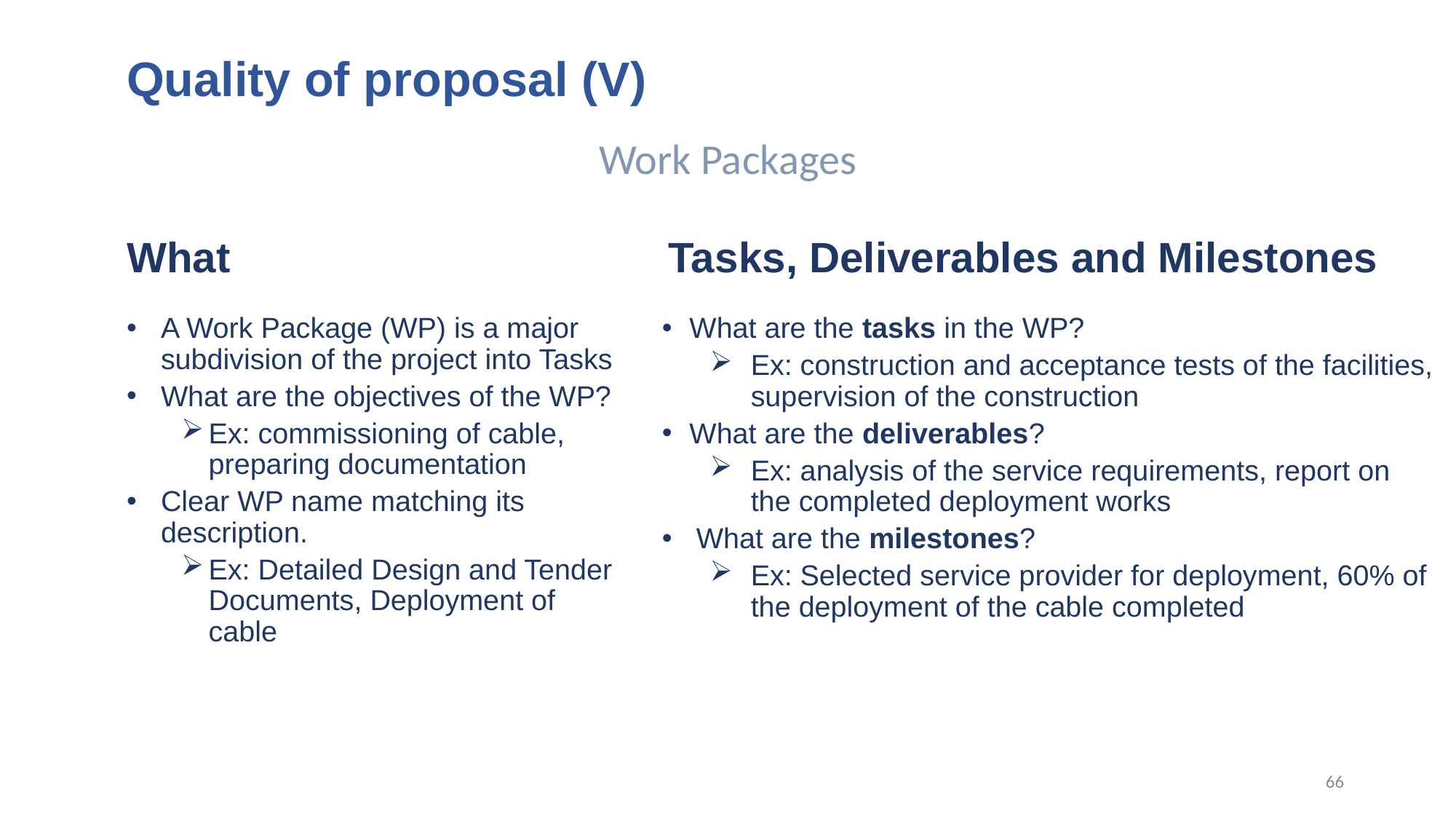

Quality of proposal (V)
Work Packages
Tasks, Deliverables and Milestones
What
A Work Package (WP) is a major subdivision of the project into Tasks
What are the objectives of the WP?
Ex: commissioning of cable, preparing documentation
Clear WP name matching its description.
Ex: Detailed Design and Tender Documents, Deployment of cable
What are the tasks in the WP?
Ex: construction and acceptance tests of the facilities, supervision of the construction
What are the deliverables?
Ex: analysis of the service requirements, report on the completed deployment works
What are the milestones?
Ex: Selected service provider for deployment, 60% of the deployment of the cable completed
66